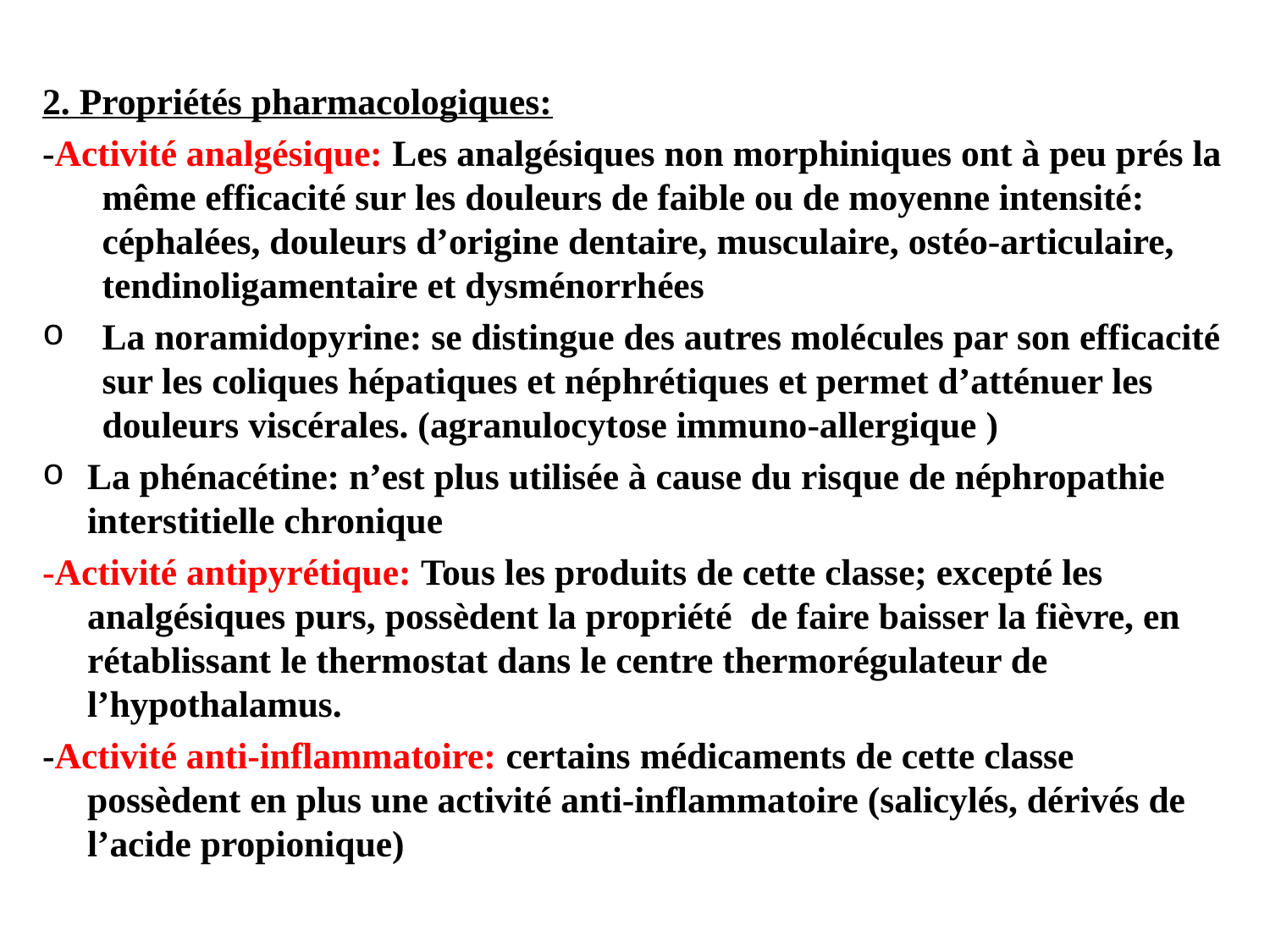

2. Propriétés pharmacologiques:
-Activité analgésique: Les analgésiques non morphiniques ont à peu prés la même efficacité sur les douleurs de faible ou de moyenne intensité: céphalées, douleurs d’origine dentaire, musculaire, ostéo-articulaire, tendinoligamentaire et dysménorrhées
La noramidopyrine: se distingue des autres molécules par son efficacité sur les coliques hépatiques et néphrétiques et permet d’atténuer les douleurs viscérales. (agranulocytose immuno-allergique )
La phénacétine: n’est plus utilisée à cause du risque de néphropathie interstitielle chronique
-Activité antipyrétique: Tous les produits de cette classe; excepté les analgésiques purs, possèdent la propriété  de faire baisser la fièvre, en rétablissant le thermostat dans le centre thermorégulateur de l’hypothalamus.
-Activité anti-inflammatoire: certains médicaments de cette classe possèdent en plus une activité anti-inflammatoire (salicylés, dérivés de l’acide propionique)